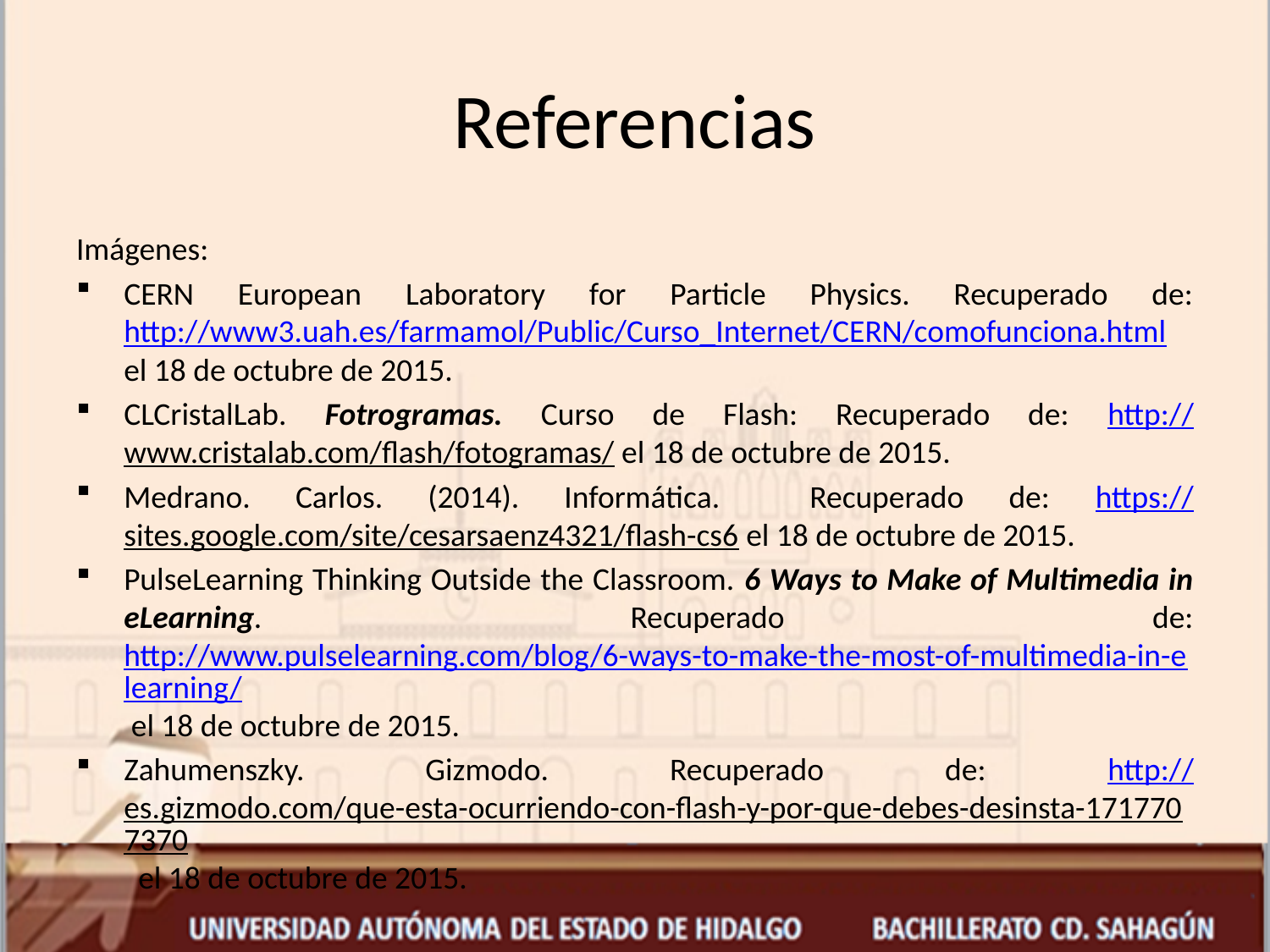

# Referencias
Imágenes:
CERN European Laboratory for Particle Physics. Recuperado de: http://www3.uah.es/farmamol/Public/Curso_Internet/CERN/comofunciona.html  el 18 de octubre de 2015.
CLCristalLab. Fotrogramas. Curso de Flash: Recuperado de: http://www.cristalab.com/flash/fotogramas/ el 18 de octubre de 2015.
Medrano. Carlos. (2014). Informática.  Recuperado de: https://sites.google.com/site/cesarsaenz4321/flash-cs6 el 18 de octubre de 2015.
PulseLearning Thinking Outside the Classroom. 6 Ways to Make of Multimedia in eLearning. Recuperado de: http://www.pulselearning.com/blog/6-ways-to-make-the-most-of-multimedia-in-elearning/ el 18 de octubre de 2015.
Zahumenszky. Gizmodo. Recuperado de: http://es.gizmodo.com/que-esta-ocurriendo-con-flash-y-por-que-debes-desinsta-1717707370  el 18 de octubre de 2015.